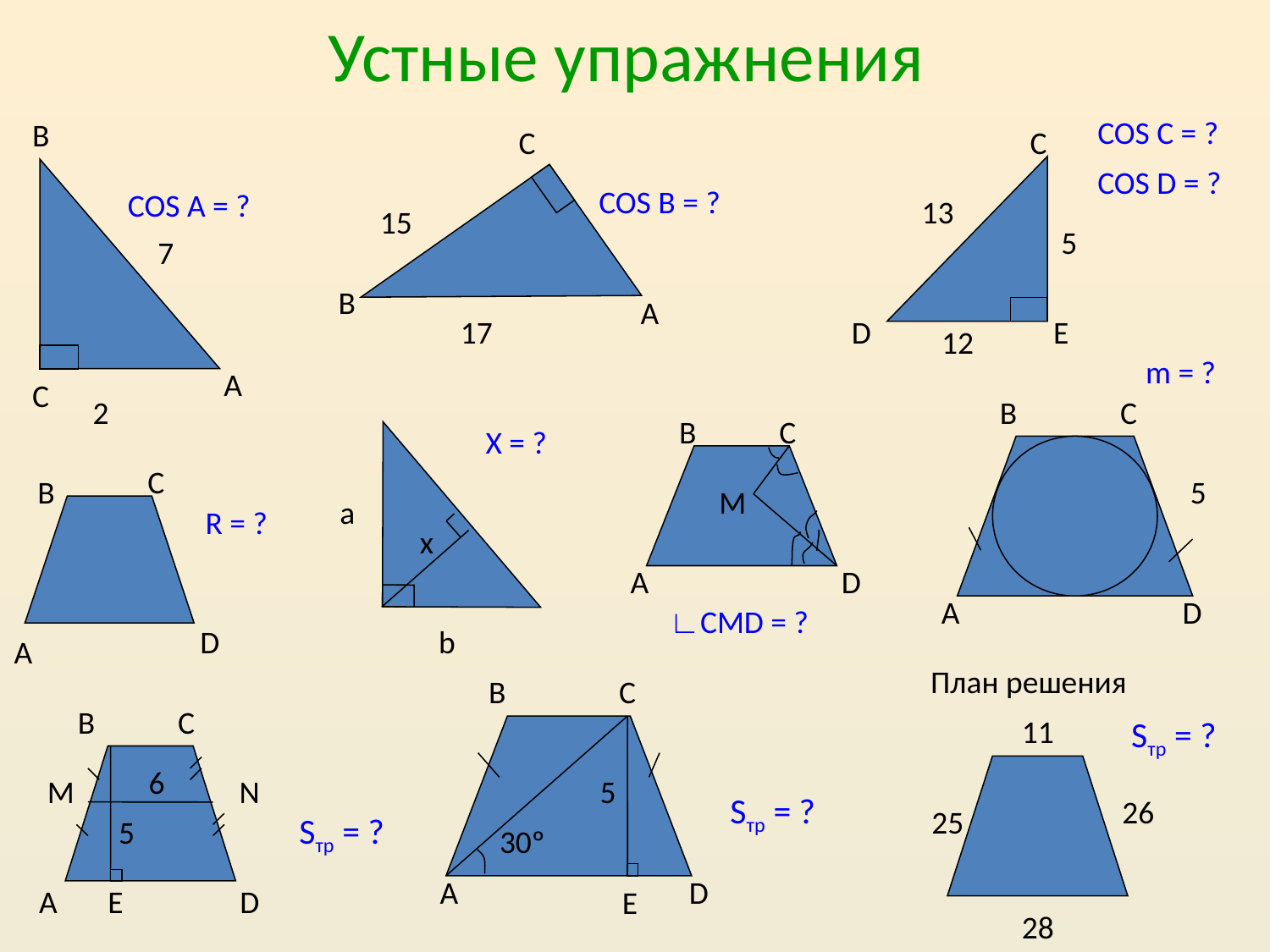

# Устные упражнения
COS C = ?
B

A
C
C

B
A
C

D
E
COS B = ?
COS A = ?
13
15
5
7
17
12
m = ?
B
C

A
D
2
B
C

A
D
M
X = ?

a
b
x
C
B

D
A
5
R = ?
∟CMD = ?
План решения
B
C

A
D
E
5
Sтр = ?
30º
B
C

A
E
D
11
Sтр = ?
6

M
N
26
25
Sтр = ?
5
28
COS D = ?